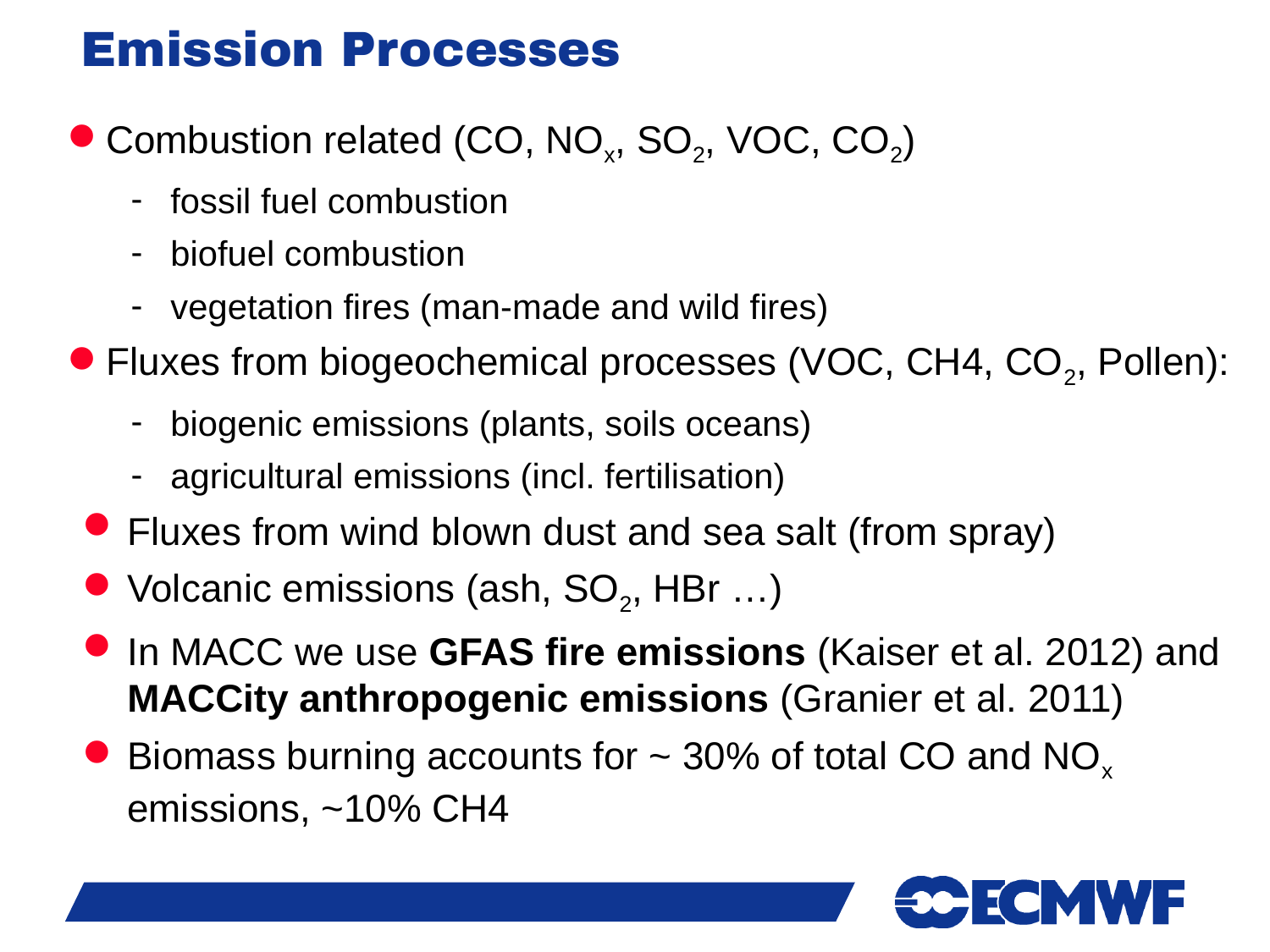

# Emission Processes
Combustion related (CO, NOx, SO2, VOC, CO2)
fossil fuel combustion
biofuel combustion
vegetation fires (man-made and wild fires)
Fluxes from biogeochemical processes (VOC, CH4, CO2, Pollen):
biogenic emissions (plants, soils oceans)
agricultural emissions (incl. fertilisation)
Fluxes from wind blown dust and sea salt (from spray)
Volcanic emissions (ash, SO2, HBr …)
In MACC we use GFAS fire emissions (Kaiser et al. 2012) and MACCity anthropogenic emissions (Granier et al. 2011)
Biomass burning accounts for ~ 30% of total CO and NOx emissions, ~10% CH4